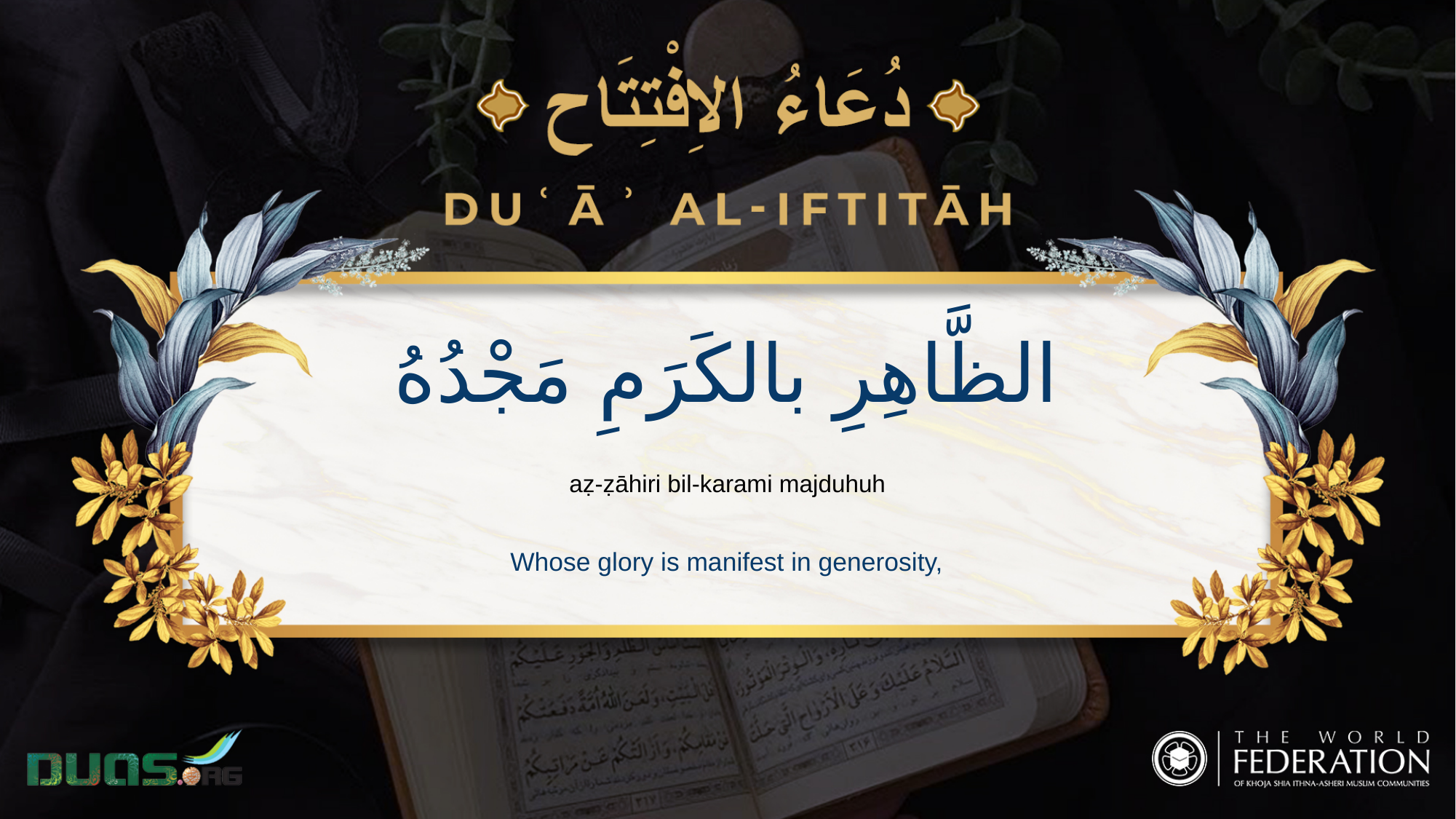

الظَّاهِرِ بالكَرَمِ مَجْدُهُ
aẓ-ẓāhiri bil-karami majduhuh
Whose glory is manifest in generosity,